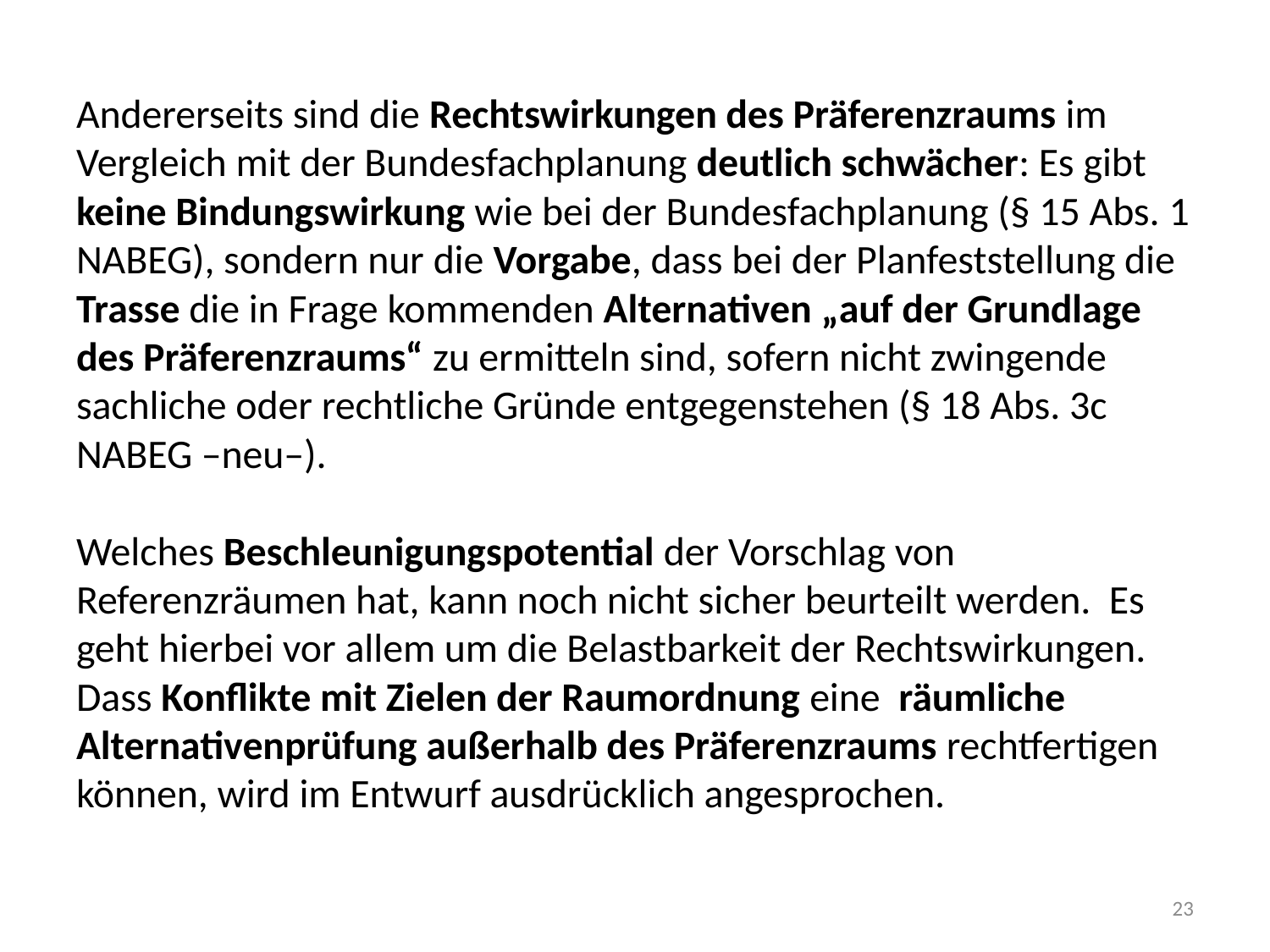

# Andererseits sind die Rechtswirkungen des Präferenzraums im Vergleich mit der Bundesfachplanung deutlich schwächer: Es gibt keine Bindungswirkung wie bei der Bundesfachplanung (§ 15 Abs. 1 NABEG), sondern nur die Vorgabe, dass bei der Planfeststellung die Trasse die in Frage kommenden Alternativen „auf der Grundlage des Präferenzraums“ zu ermitteln sind, sofern nicht zwingende sachliche oder rechtliche Gründe entgegenstehen (§ 18 Abs. 3c NABEG –neu–). Welches Beschleunigungspotential der Vorschlag von Referenzräumen hat, kann noch nicht sicher beurteilt werden.  Es geht hierbei vor allem um die Belastbarkeit der Rechtswirkungen.  Dass Konflikte mit Zielen der Raumordnung eine  räumliche Alternativenprüfung außerhalb des Präferenzraums rechtfertigen können, wird im Entwurf ausdrücklich angesprochen.
23